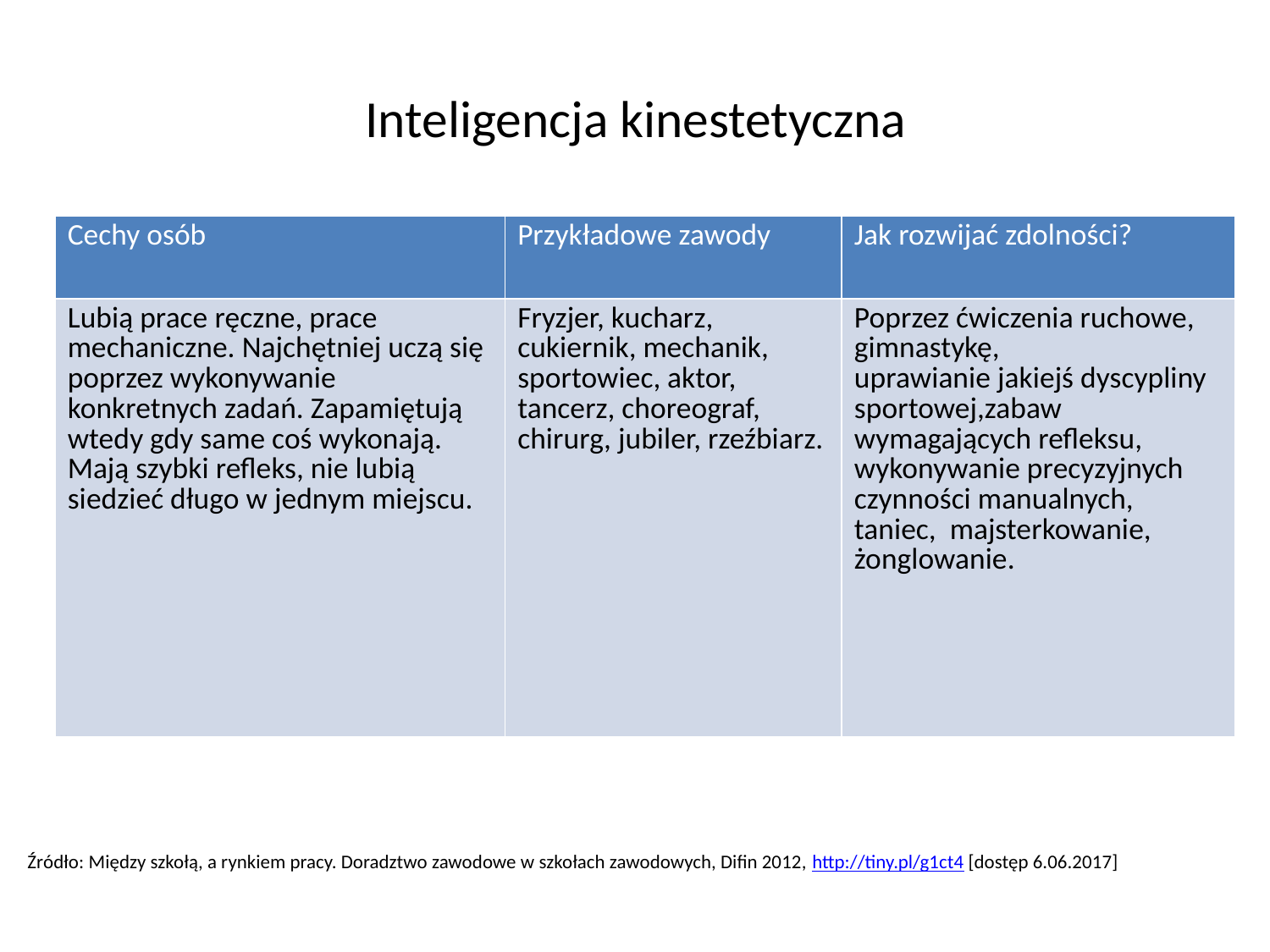

# Inteligencja kinestetyczna
| Cechy osób | Przykładowe zawody | Jak rozwijać zdolności? |
| --- | --- | --- |
| Lubią prace ręczne, prace mechaniczne. Najchętniej uczą się poprzez wykonywanie konkretnych zadań. Zapamiętują wtedy gdy same coś wykonają. Mają szybki refleks, nie lubią siedzieć długo w jednym miejscu. | Fryzjer, kucharz, cukiernik, mechanik, sportowiec, aktor, tancerz, choreograf, chirurg, jubiler, rzeźbiarz. | Poprzez ćwiczenia ruchowe, gimnastykę, uprawianie jakiejś dyscypliny sportowej,zabaw wymagających refleksu, wykonywanie precyzyjnych czynności manualnych, taniec, majsterkowanie, żonglowanie. |
Źródło: Między szkołą, a rynkiem pracy. Doradztwo zawodowe w szkołach zawodowych, Difin 2012, http://tiny.pl/g1ct4 [dostęp 6.06.2017]